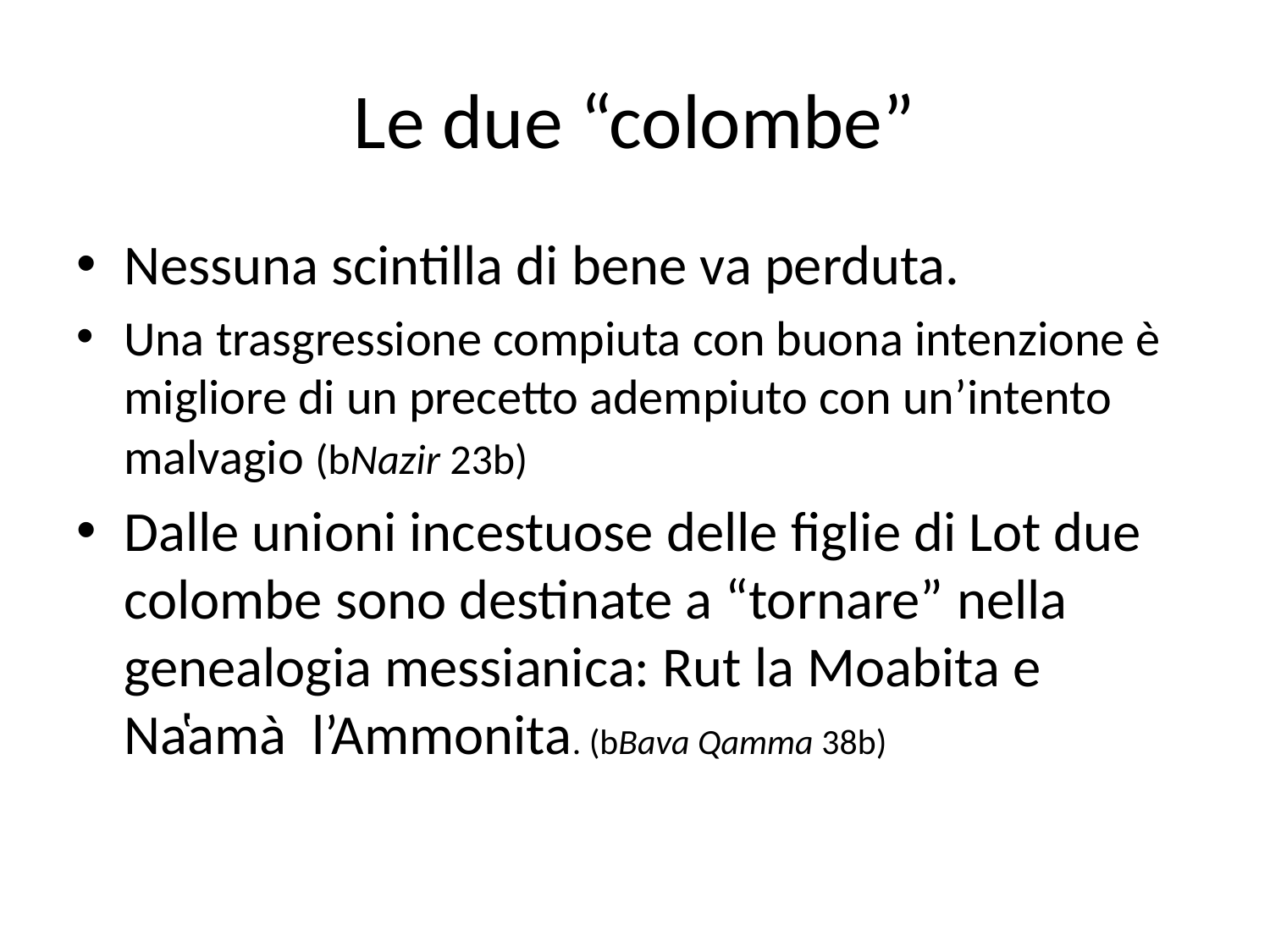

# Le due “colombe”
Nessuna scintilla di bene va perduta.
Una trasgressione compiuta con buona intenzione è migliore di un precetto adempiuto con un’intento malvagio (bNazir 23b)
Dalle unioni incestuose delle figlie di Lot due colombe sono destinate a “tornare” nella genealogia messianica: Rut la Moabita e Na̔amà  l’Ammonita. (bBava Qamma 38b)